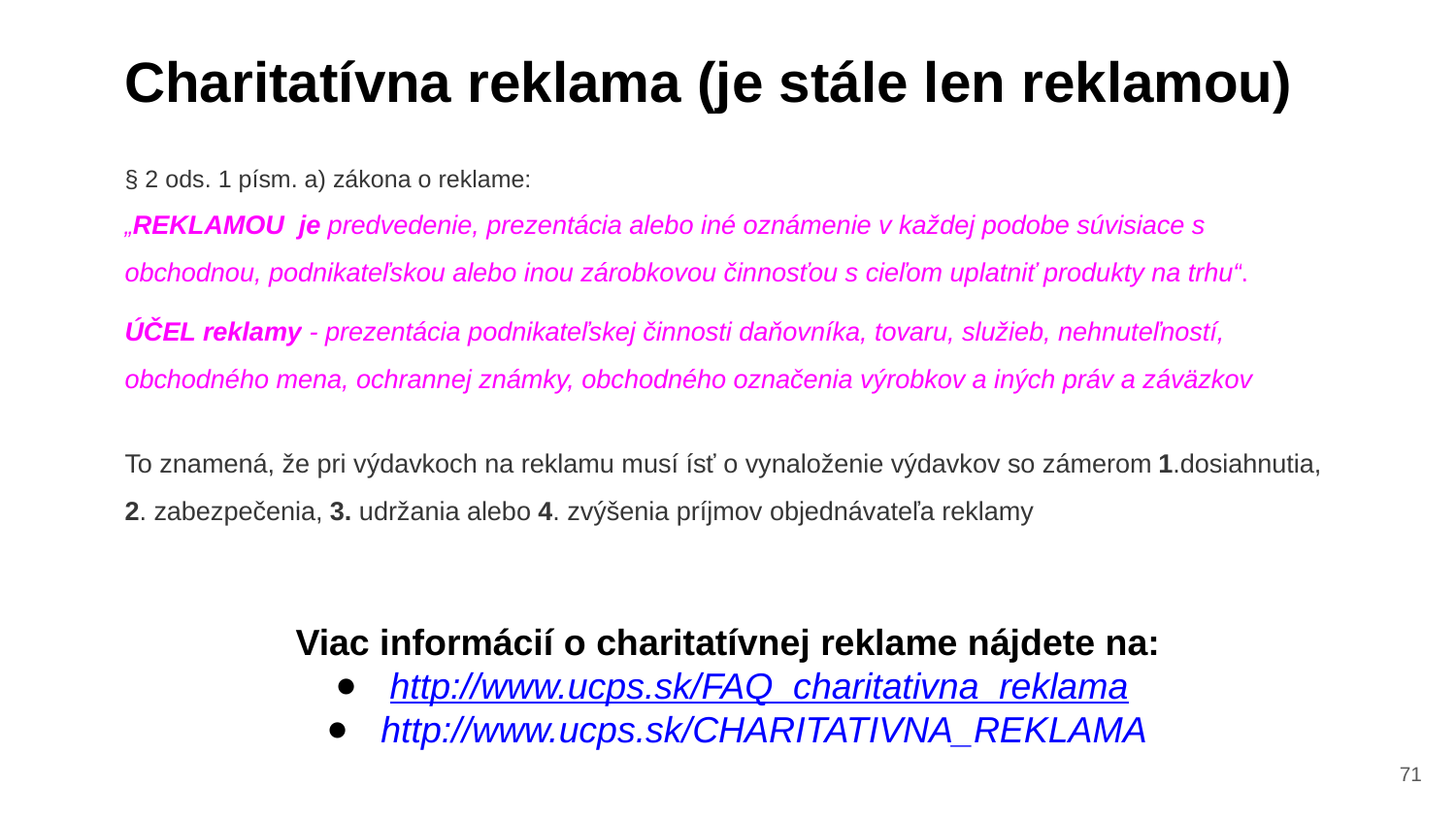

# Charitatívna reklama (je stále len reklamou)
§ 2 ods. 1 písm. a) zákona o reklame:
„REKLAMOU  je predvedenie, prezentácia alebo iné oznámenie v každej podobe súvisiace s obchodnou, podnikateľskou alebo inou zárobkovou činnosťou s cieľom uplatniť produkty na trhu“.
ÚČEL reklamy - prezentácia podnikateľskej činnosti daňovníka, tovaru, služieb, nehnuteľností, obchodného mena, ochrannej známky, obchodného označenia výrobkov a iných práv a záväzkov

To znamená, že pri výdavkoch na reklamu musí ísť o vynaloženie výdavkov so zámerom 1.dosiahnutia, 2. zabezpečenia, 3. udržania alebo 4. zvýšenia príjmov objednávateľa reklamy

Viac informácií o charitatívnej reklame nájdete na:
http://www.ucps.sk/FAQ_charitativna_reklama
http://www.ucps.sk/CHARITATIVNA_REKLAMA

71